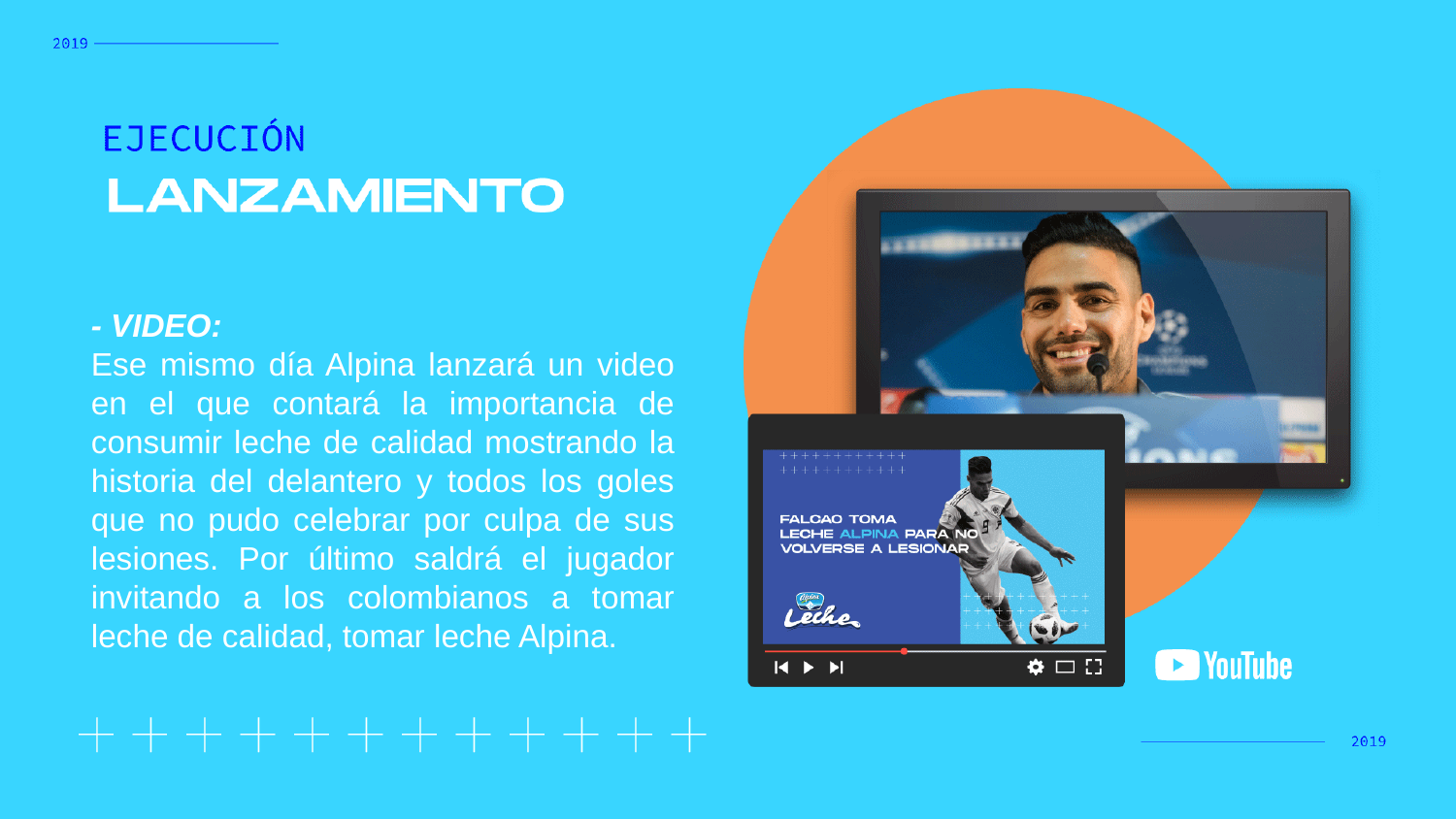

- VIDEO:
Ese mismo día Alpina lanzará un video en el que contará la importancia de consumir leche de calidad mostrando la historia del delantero y todos los goles que no pudo celebrar por culpa de sus lesiones. Por último saldrá el jugador invitando a los colombianos a tomar leche de calidad, tomar leche Alpina.